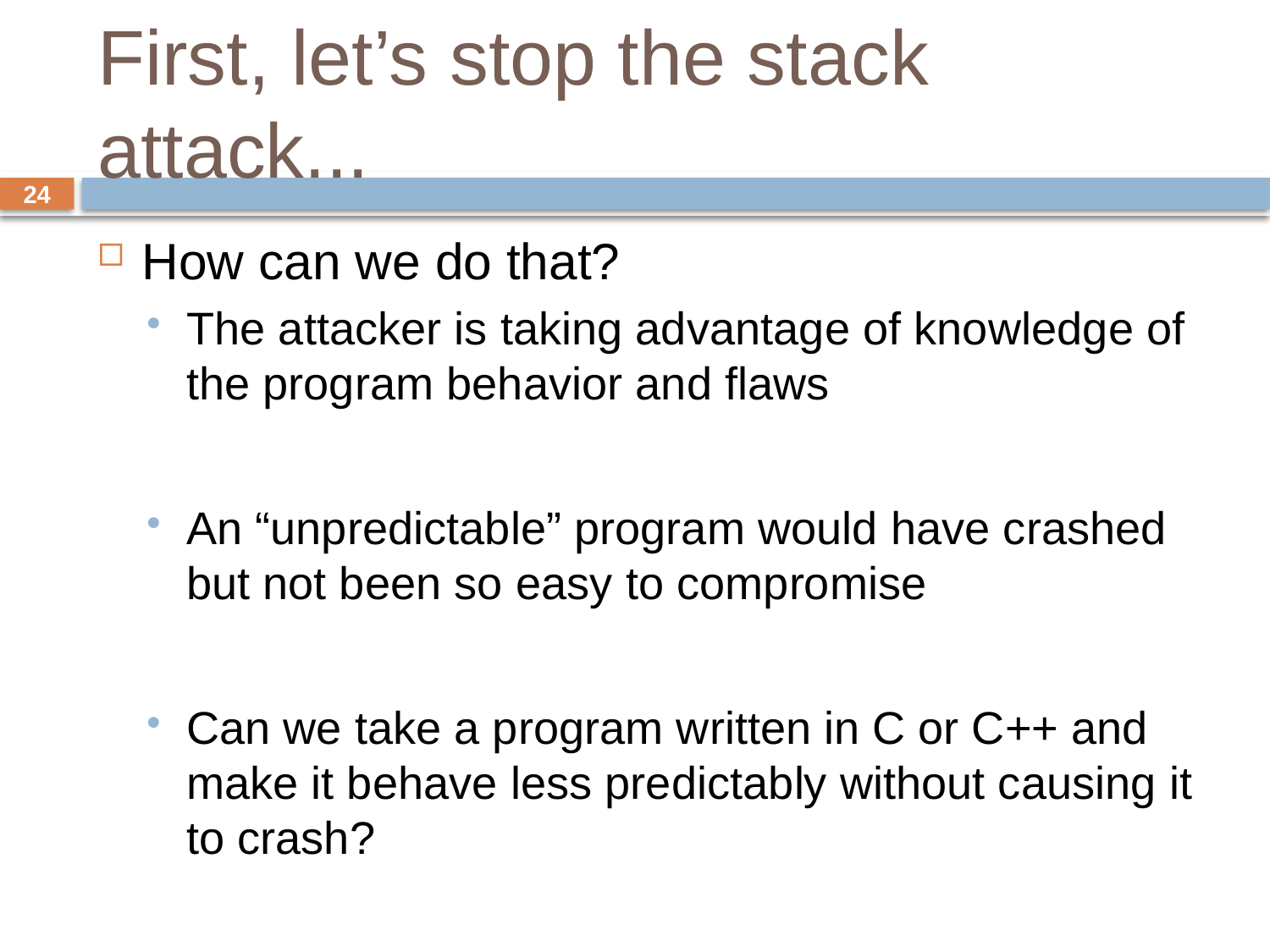

# First, let’s stop the stack attack...
24
How can we do that?
The attacker is taking advantage of knowledge of the program behavior and flaws

An “unpredictable” program would have crashed but not been so easy to compromise

Can we take a program written in C or C++ and make it behave less predictably without causing it to crash?